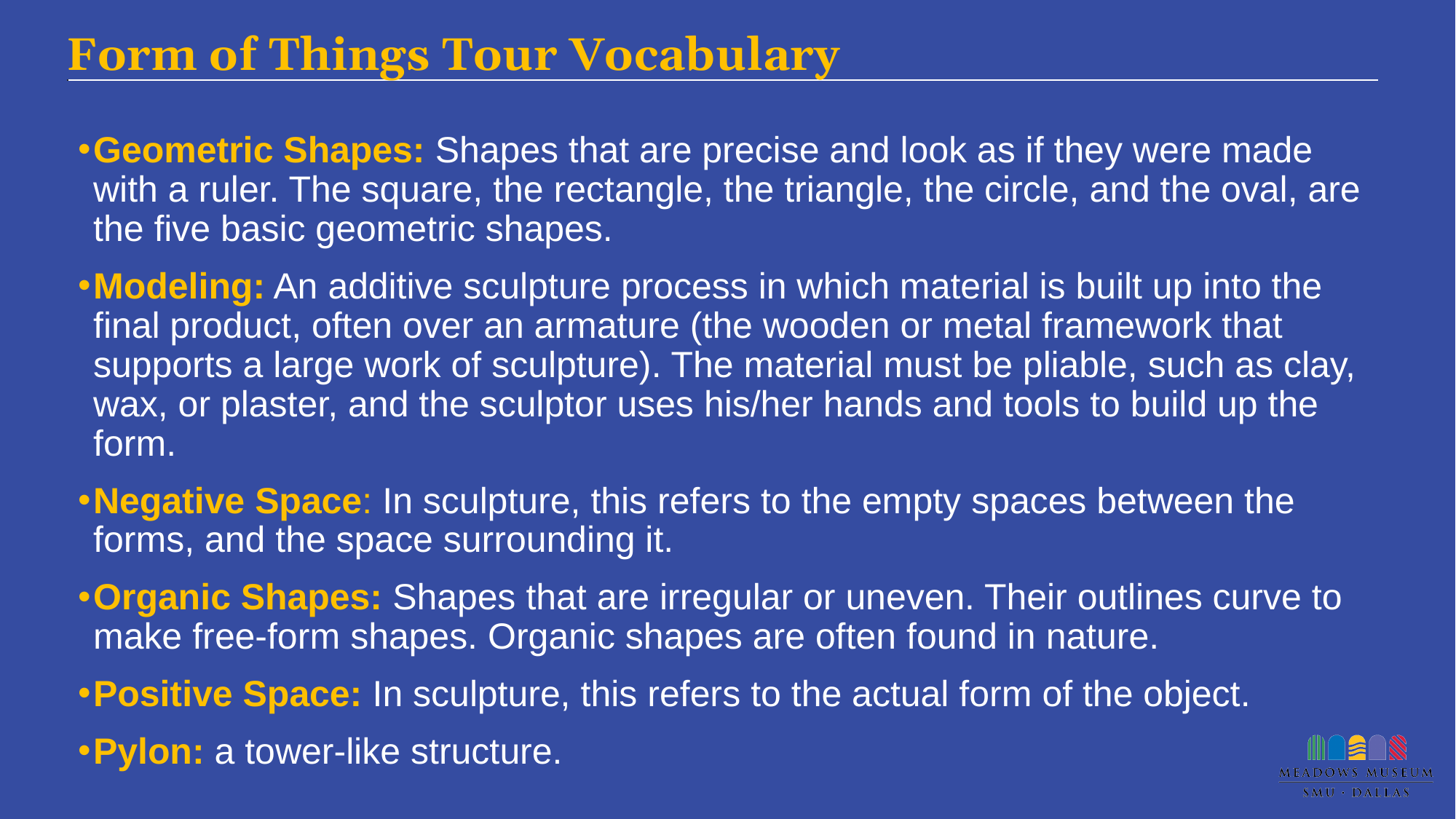

# Form of Things Tour Vocabulary
Geometric Shapes: Shapes that are precise and look as if they were made with a ruler. The square, the rectangle, the triangle, the circle, and the oval, are the five basic geometric shapes.
Modeling: An additive sculpture process in which material is built up into the final product, often over an armature (the wooden or metal framework that supports a large work of sculpture). The material must be pliable, such as clay, wax, or plaster, and the sculptor uses his/her hands and tools to build up the form.
Negative Space: In sculpture, this refers to the empty spaces between the forms, and the space surrounding it.
Organic Shapes: Shapes that are irregular or uneven. Their outlines curve to make free-form shapes. Organic shapes are often found in nature.
Positive Space: In sculpture, this refers to the actual form of the object.
Pylon: a tower-like structure.